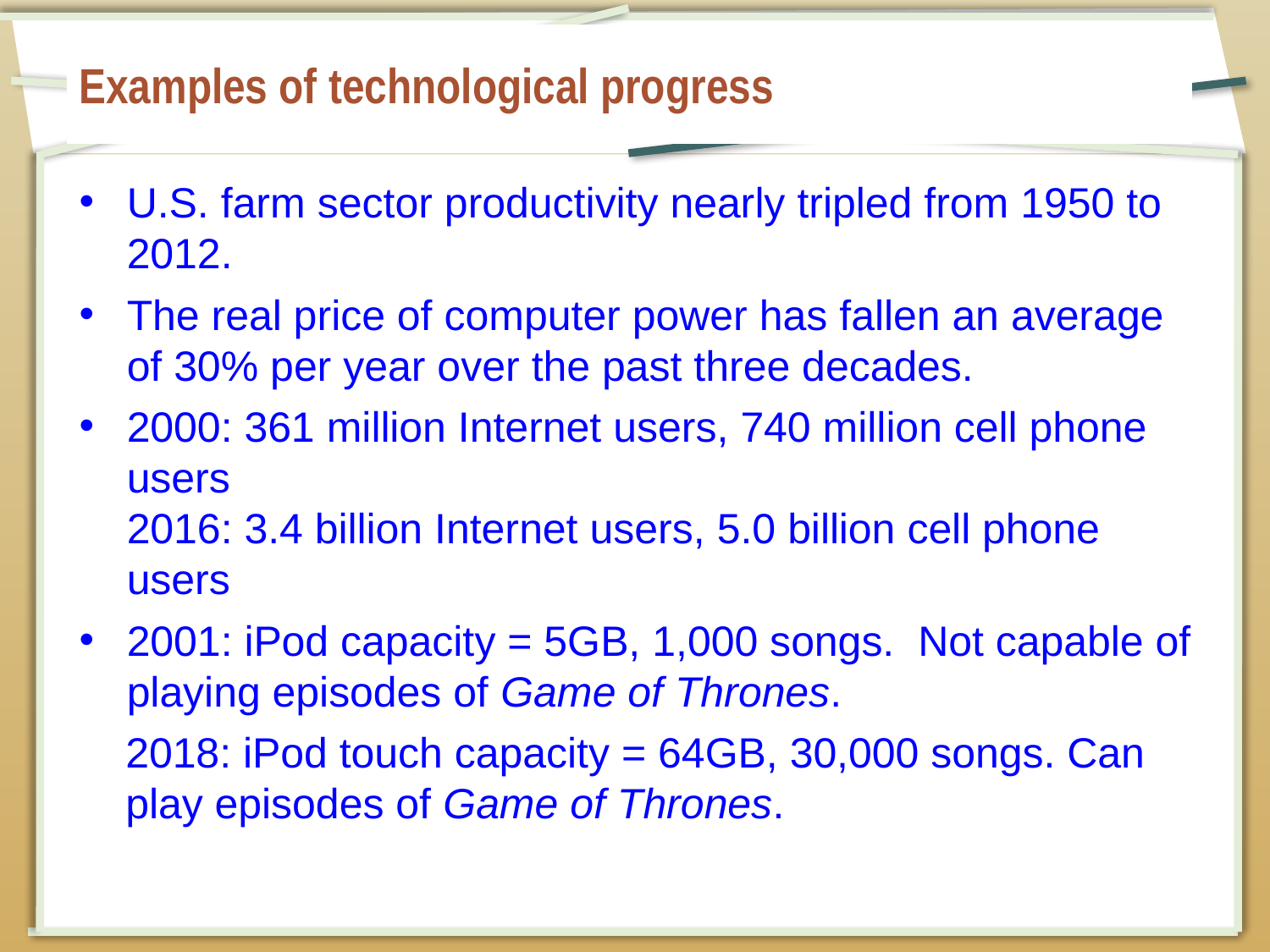

# Examples of technological progress
U.S. farm sector productivity nearly tripled from 1950 to 2012.
The real price of computer power has fallen an average of 30% per year over the past three decades.
2000: 361 million Internet users, 740 million cell phone users
2016: 3.4 billion Internet users, 5.0 billion cell phone users
2001: iPod capacity = 5GB, 1,000 songs.  Not capable of playing episodes of Game of Thrones.
2018: iPod touch capacity = 64GB, 30,000 songs. Can play episodes of Game of Thrones.